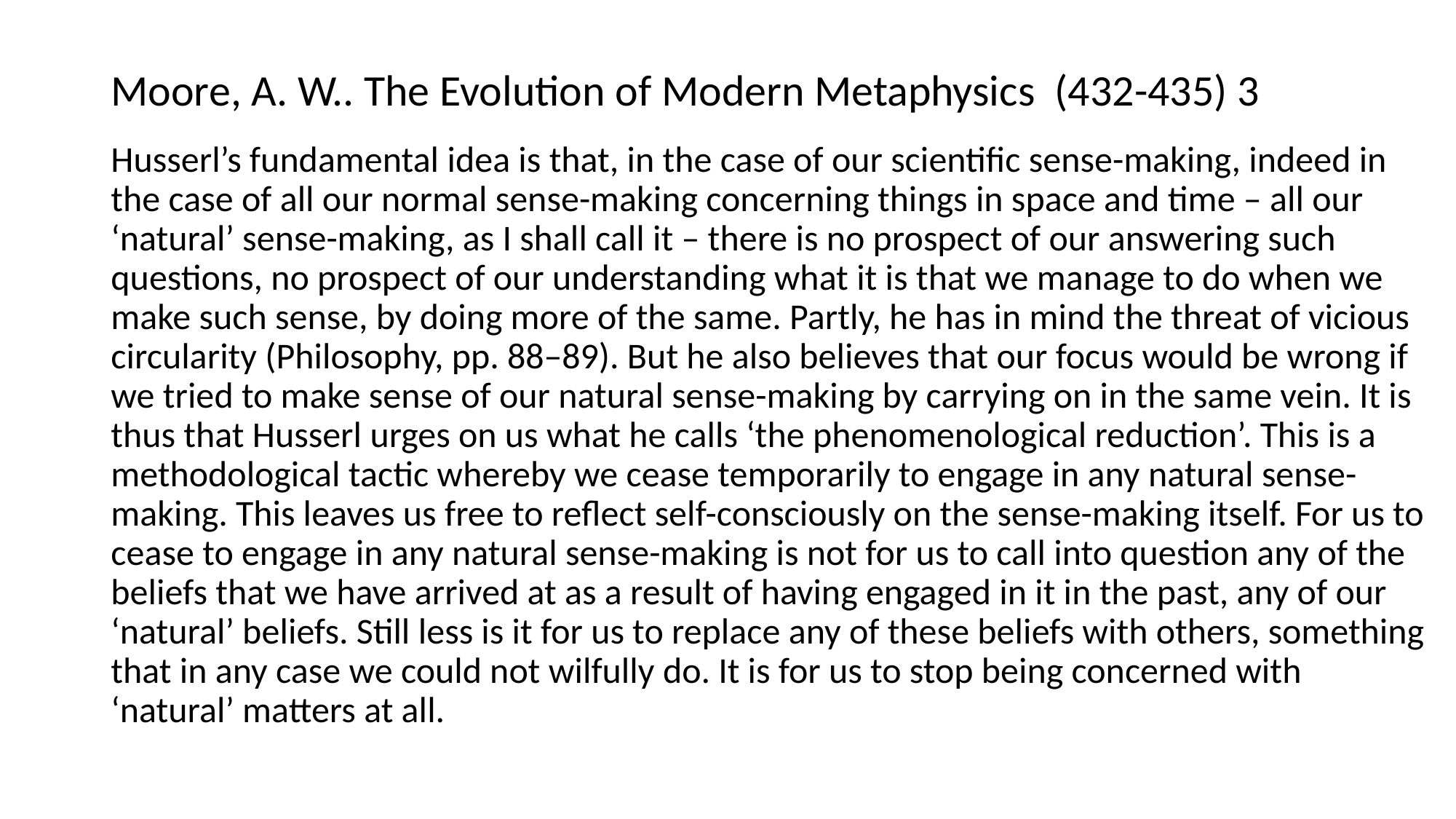

# Moore, A. W.. The Evolution of Modern Metaphysics  (432-435) 3
Husserl’s fundamental idea is that, in the case of our scientific sense-making, indeed in the case of all our normal sense-making concerning things in space and time – all our ‘natural’ sense-making, as I shall call it – there is no prospect of our answering such questions, no prospect of our understanding what it is that we manage to do when we make such sense, by doing more of the same. Partly, he has in mind the threat of vicious circularity (Philosophy, pp. 88–89). But he also believes that our focus would be wrong if we tried to make sense of our natural sense-making by carrying on in the same vein. It is thus that Husserl urges on us what he calls ‘the phenomenological reduction’. This is a methodological tactic whereby we cease temporarily to engage in any natural sense-making. This leaves us free to reflect self-consciously on the sense-making itself. For us to cease to engage in any natural sense-making is not for us to call into question any of the beliefs that we have arrived at as a result of having engaged in it in the past, any of our ‘natural’ beliefs. Still less is it for us to replace any of these beliefs with others, something that in any case we could not wilfully do. It is for us to stop being concerned with ‘natural’ matters at all.